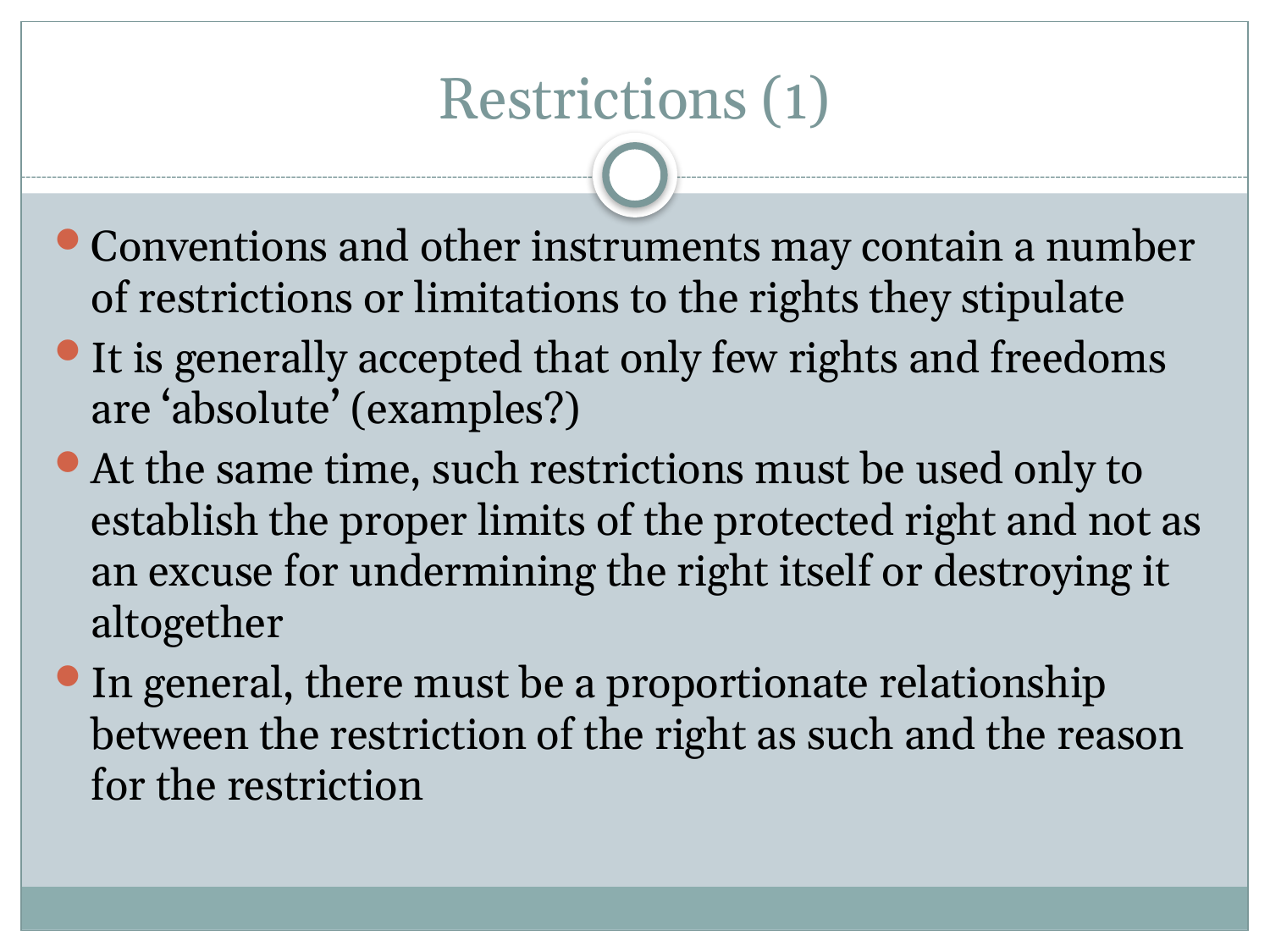

# Restrictions (1)
Conventions and other instruments may contain a number of restrictions or limitations to the rights they stipulate
It is generally accepted that only few rights and freedoms are ‘absolute’ (examples?)
At the same time, such restrictions must be used only to establish the proper limits of the protected right and not as an excuse for undermining the right itself or destroying it altogether
In general, there must be a proportionate relationship between the restriction of the right as such and the reason for the restriction